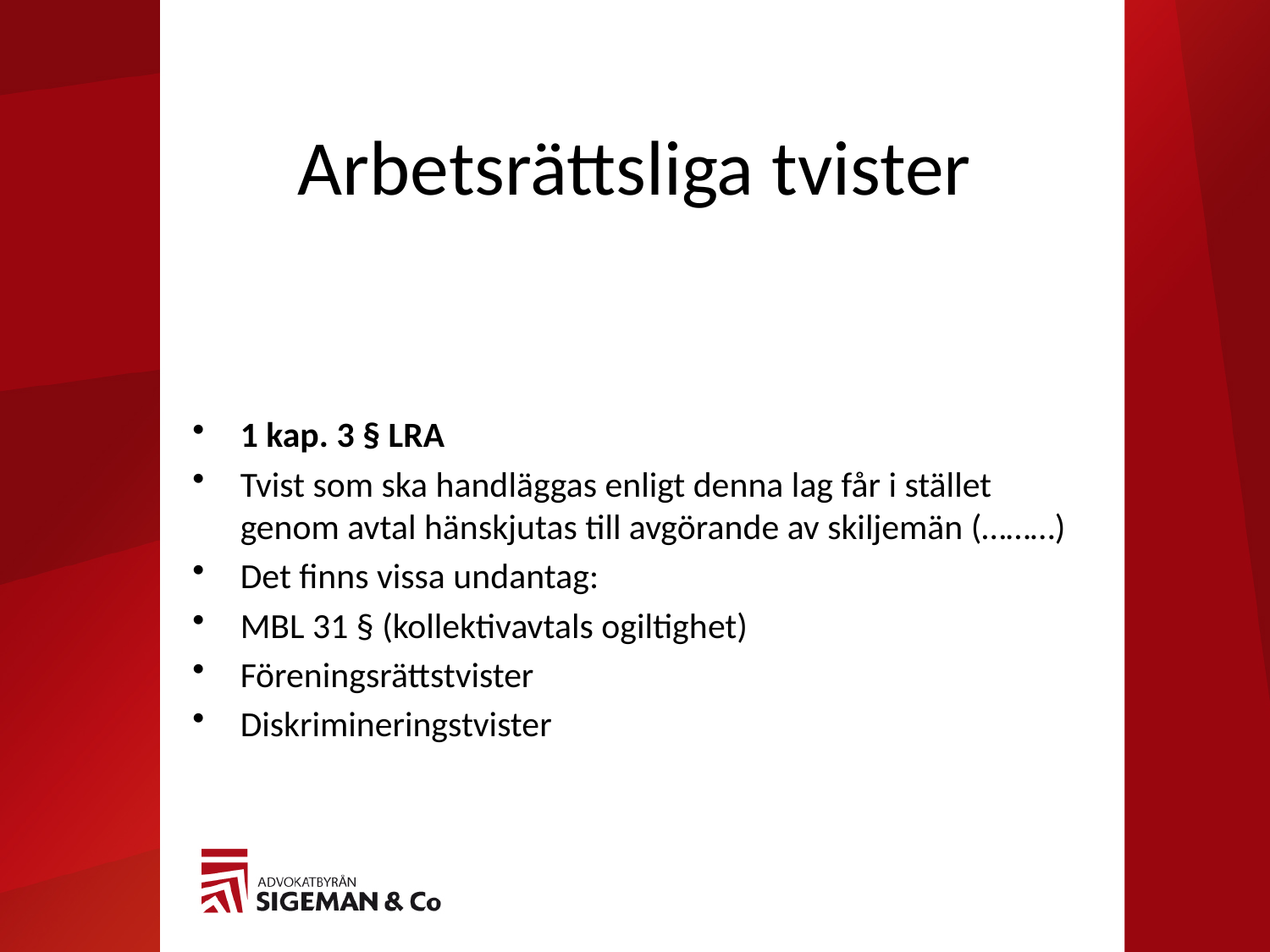

# Arbetsrättsliga tvister
1 kap. 3 § LRA
Tvist som ska handläggas enligt denna lag får i stället genom avtal hänskjutas till avgörande av skiljemän (………)
Det finns vissa undantag:
MBL 31 § (kollektivavtals ogiltighet)
Föreningsrättstvister
Diskrimineringstvister